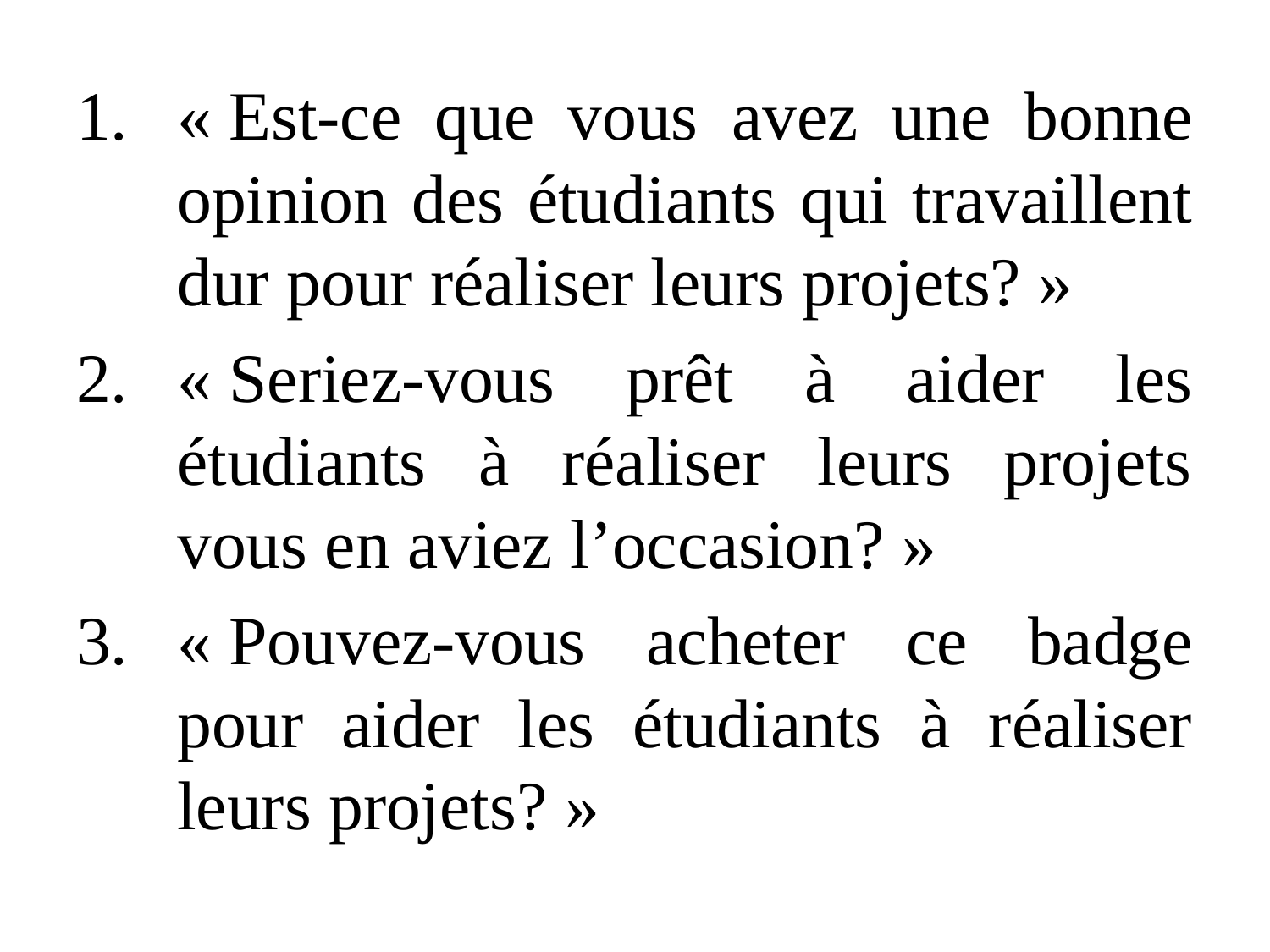

« Est-ce que vous avez une bonne opinion des étudiants qui travaillent dur pour réaliser leurs projets? »
« Seriez-vous prêt à aider les étudiants à réaliser leurs projets vous en aviez l’occasion? »
« Pouvez-vous acheter ce badge pour aider les étudiants à réaliser leurs projets? »